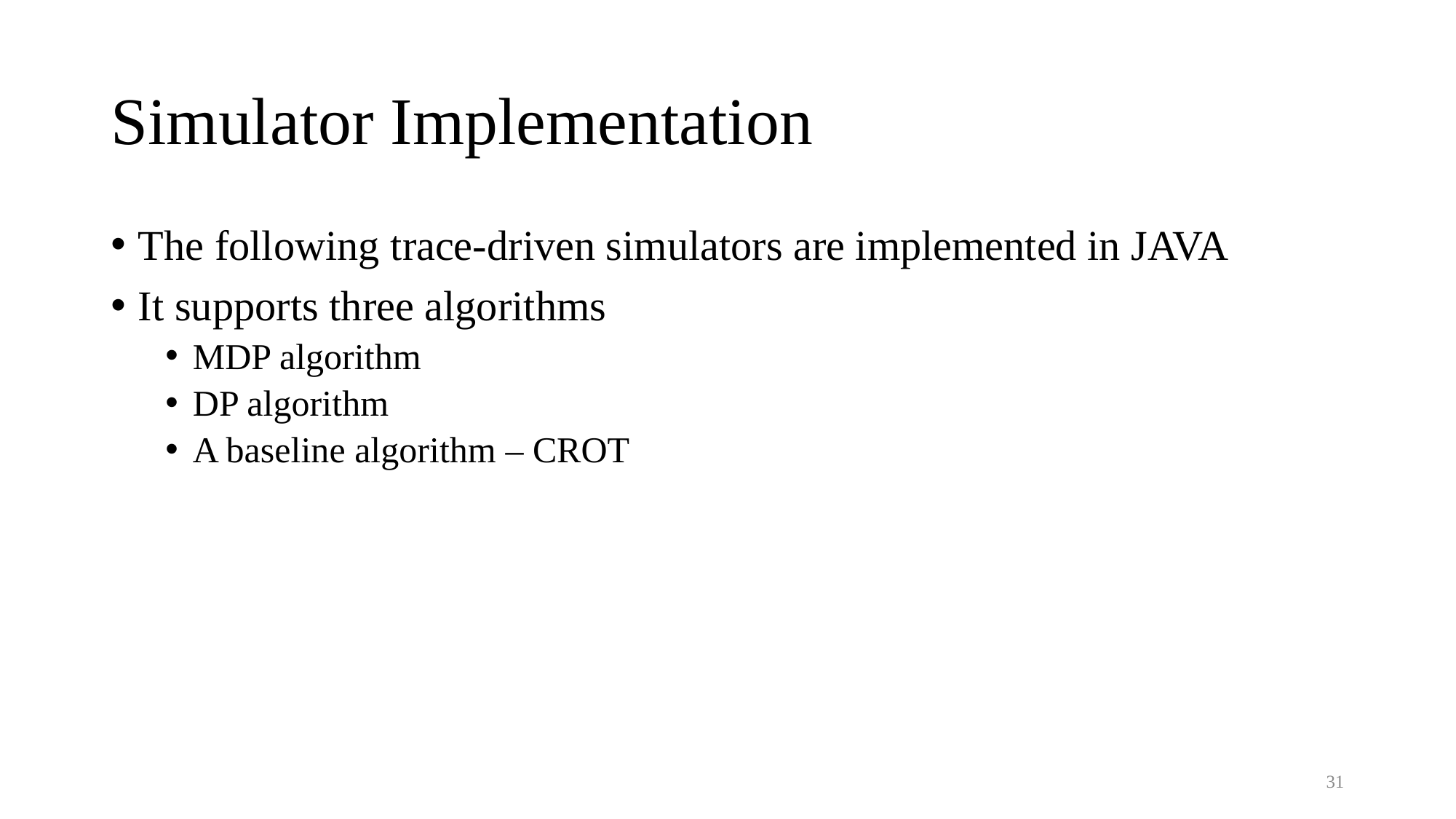

# Simulator Implementation
The following trace-driven simulators are implemented in JAVA
It supports three algorithms
MDP algorithm
DP algorithm
A baseline algorithm – CROT

31